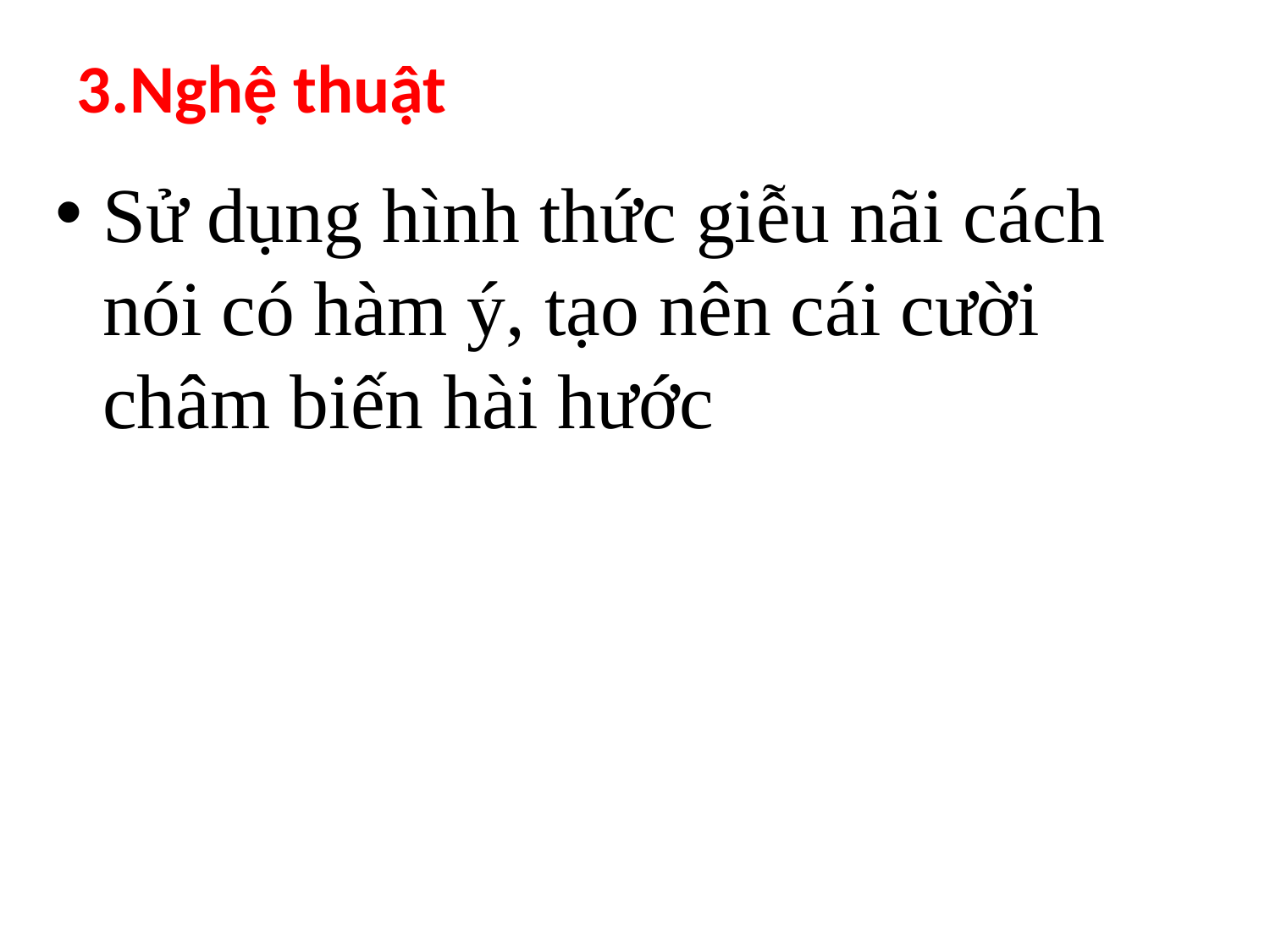

# 3.Nghệ thuật
Sử dụng hình thức giễu nãi cách nói có hàm ý, tạo nên cái cười châm biến hài hước